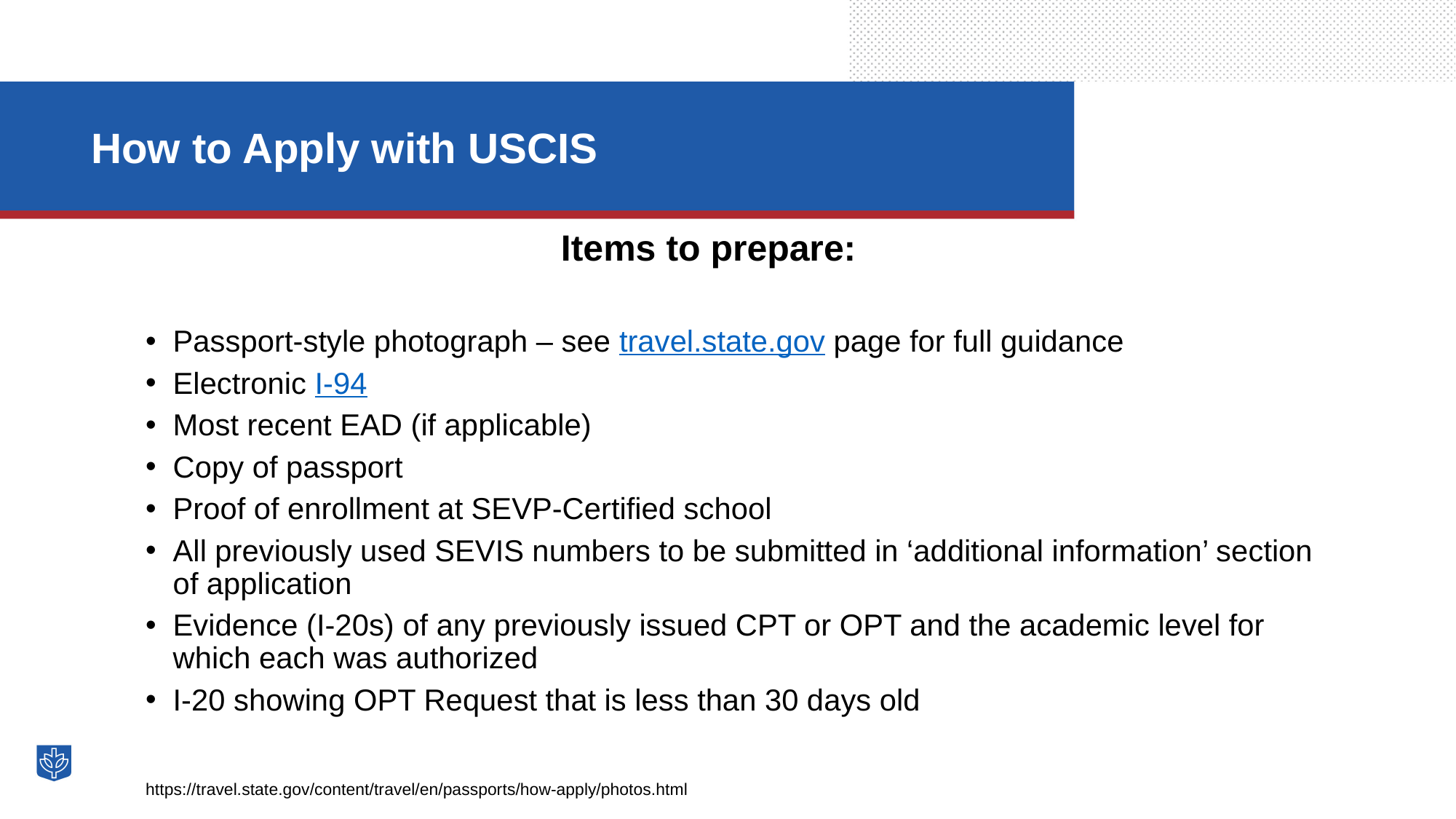

# How to Apply with USCIS
Items to prepare:

Passport-style photograph – see travel.state.gov page for full guidance
Electronic I-94
Most recent EAD (if applicable)
Copy of passport
Proof of enrollment at SEVP-Certified school
All previously used SEVIS numbers to be submitted in ‘additional information’ section of application
Evidence (I-20s) of any previously issued CPT or OPT and the academic level for which each was authorized
I-20 showing OPT Request that is less than 30 days old

https://travel.state.gov/content/travel/en/passports/how-apply/photos.html